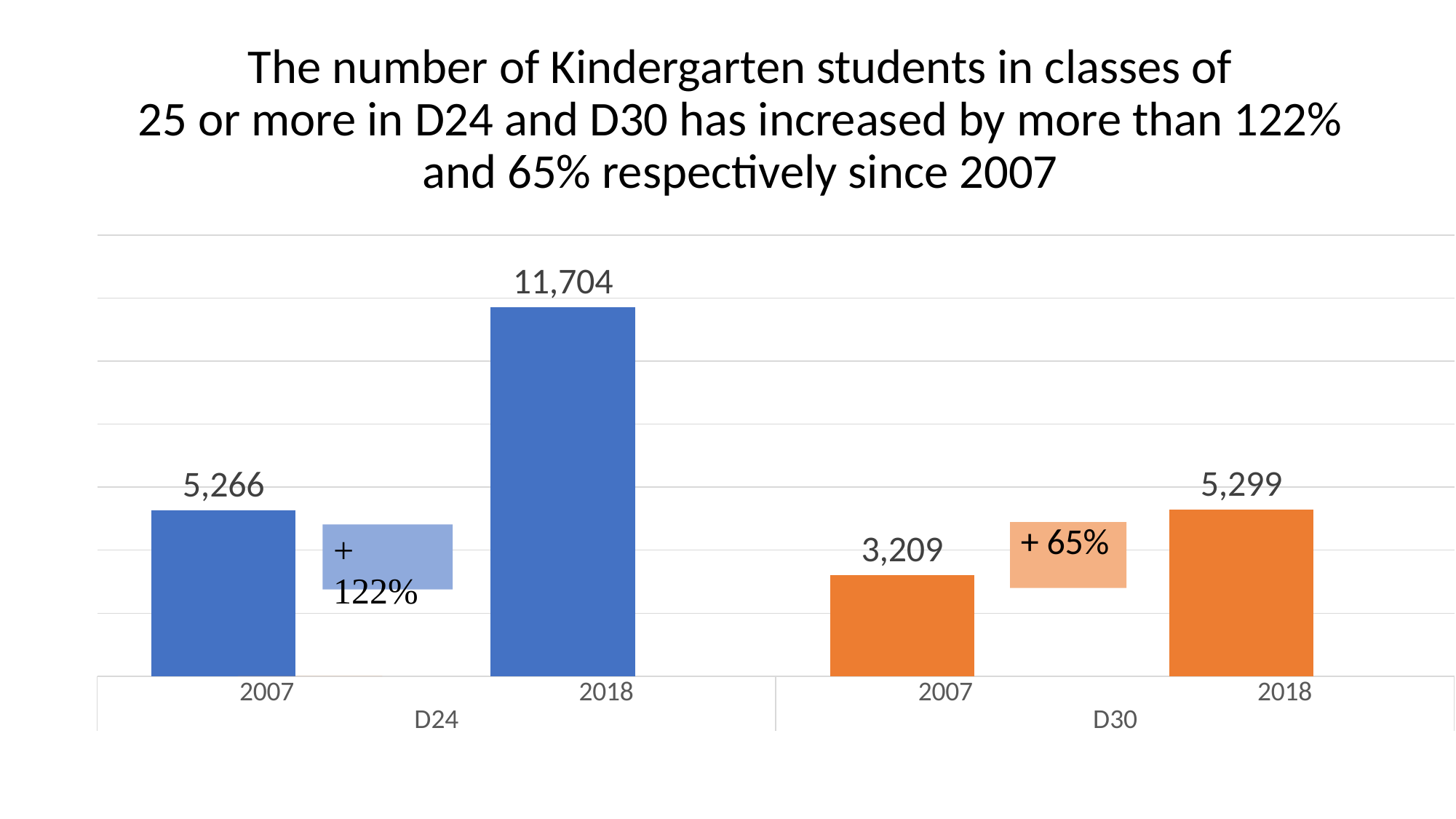

# The number of Kindergarten students in classes of 25 or more in D24 and D30 has increased by more than 122% and 65% respectively since 2007

[unsupported chart]